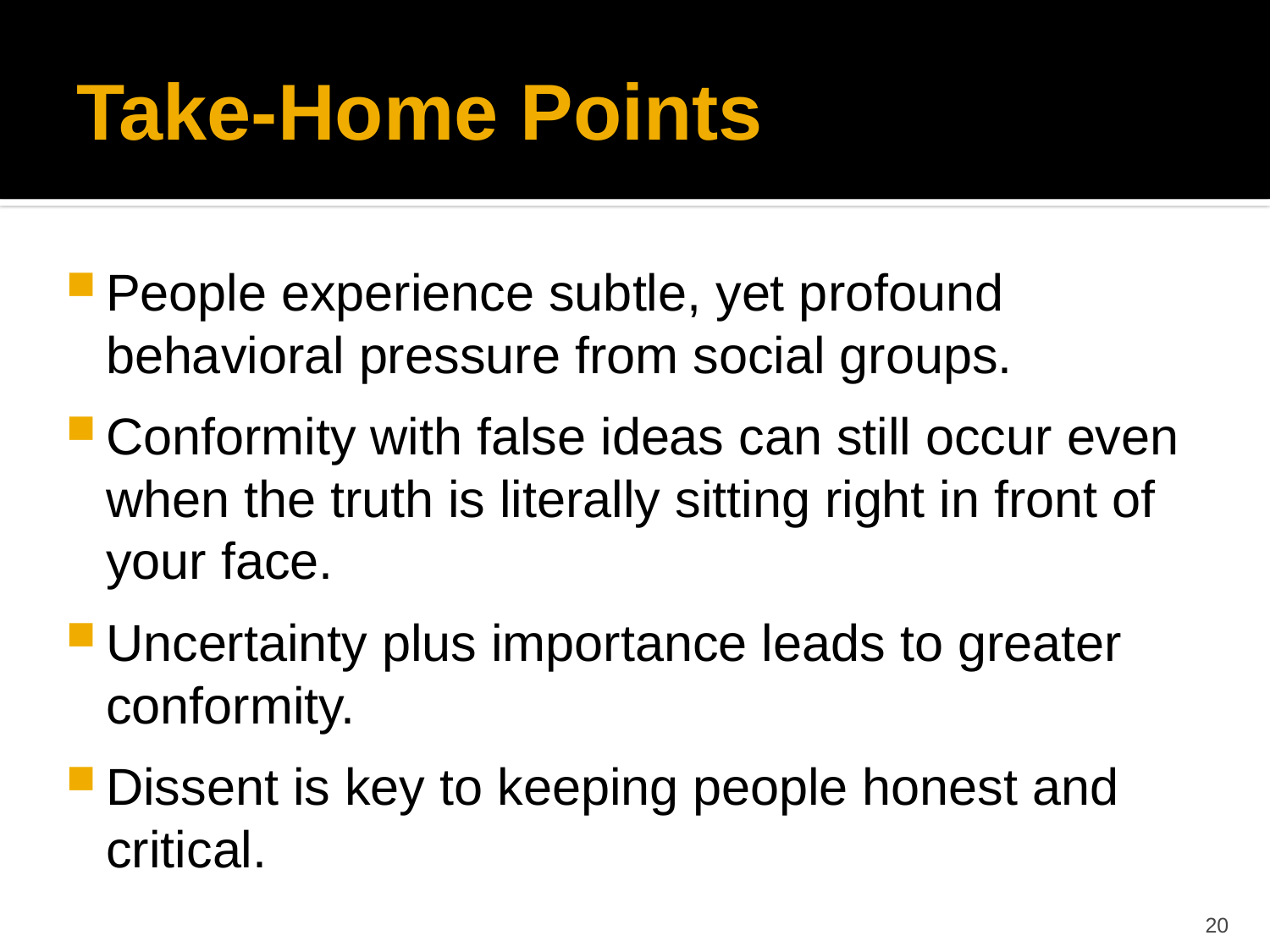

# Take-Home Points
People experience subtle, yet profound behavioral pressure from social groups.
Conformity with false ideas can still occur even when the truth is literally sitting right in front of your face.
Uncertainty plus importance leads to greater conformity.
Dissent is key to keeping people honest and critical.
20